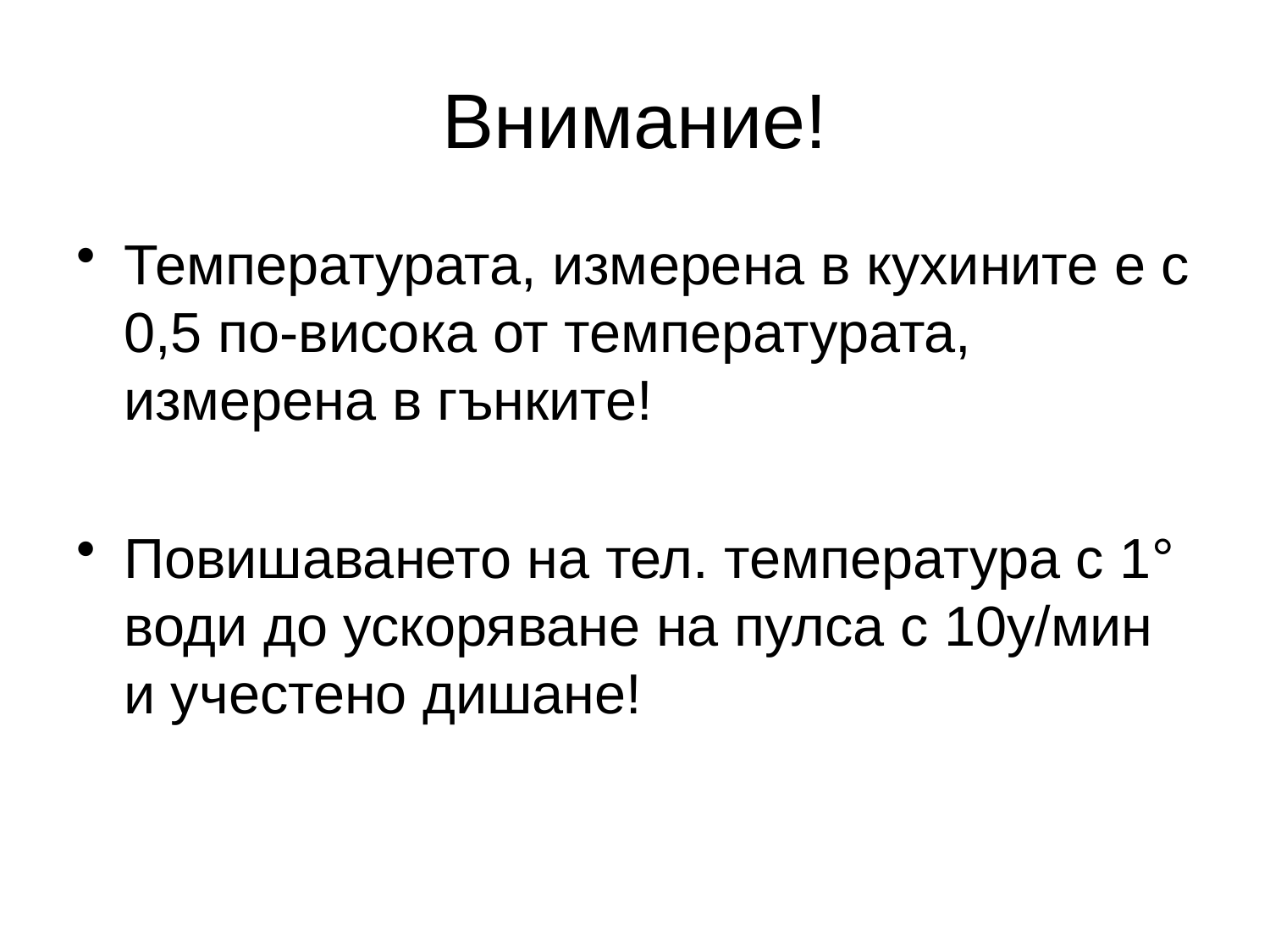

Внимание!
Температурата, измерена в кухините е с 0,5 по-висока от температурата, измерена в гънките!

Повишаването на тел. температура с 1° води до ускоряване на пулса с 10у/мин и учестено дишане!